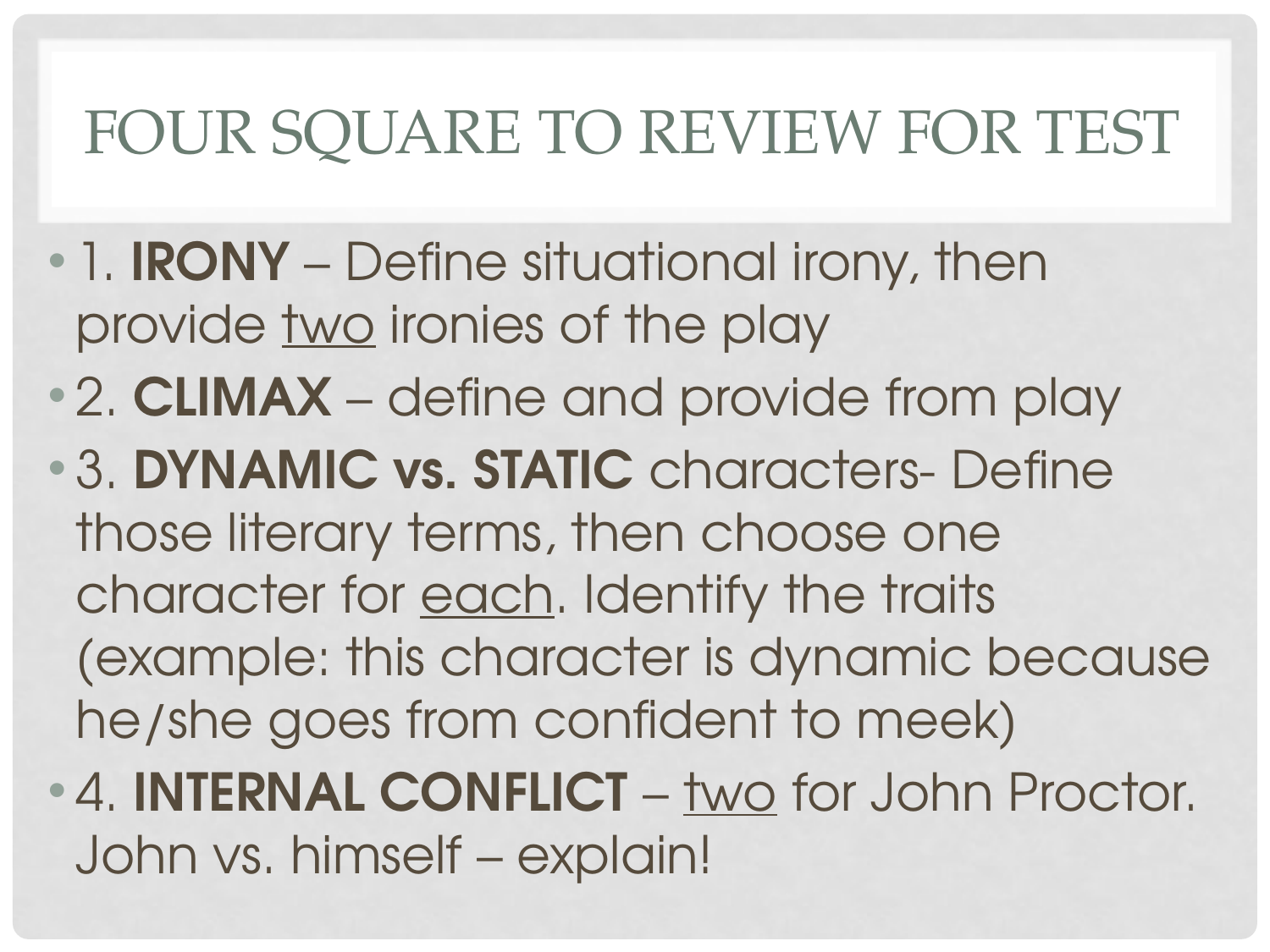

# Four Square to review for test
1. IRONY – Define situational irony, then provide two ironies of the play
2. CLIMAX – define and provide from play
3. DYNAMIC vs. STATIC characters- Define those literary terms, then choose one character for each. Identify the traits (example: this character is dynamic because he/she goes from confident to meek)
4. INTERNAL CONFLICT – two for John Proctor.  John vs. himself – explain!